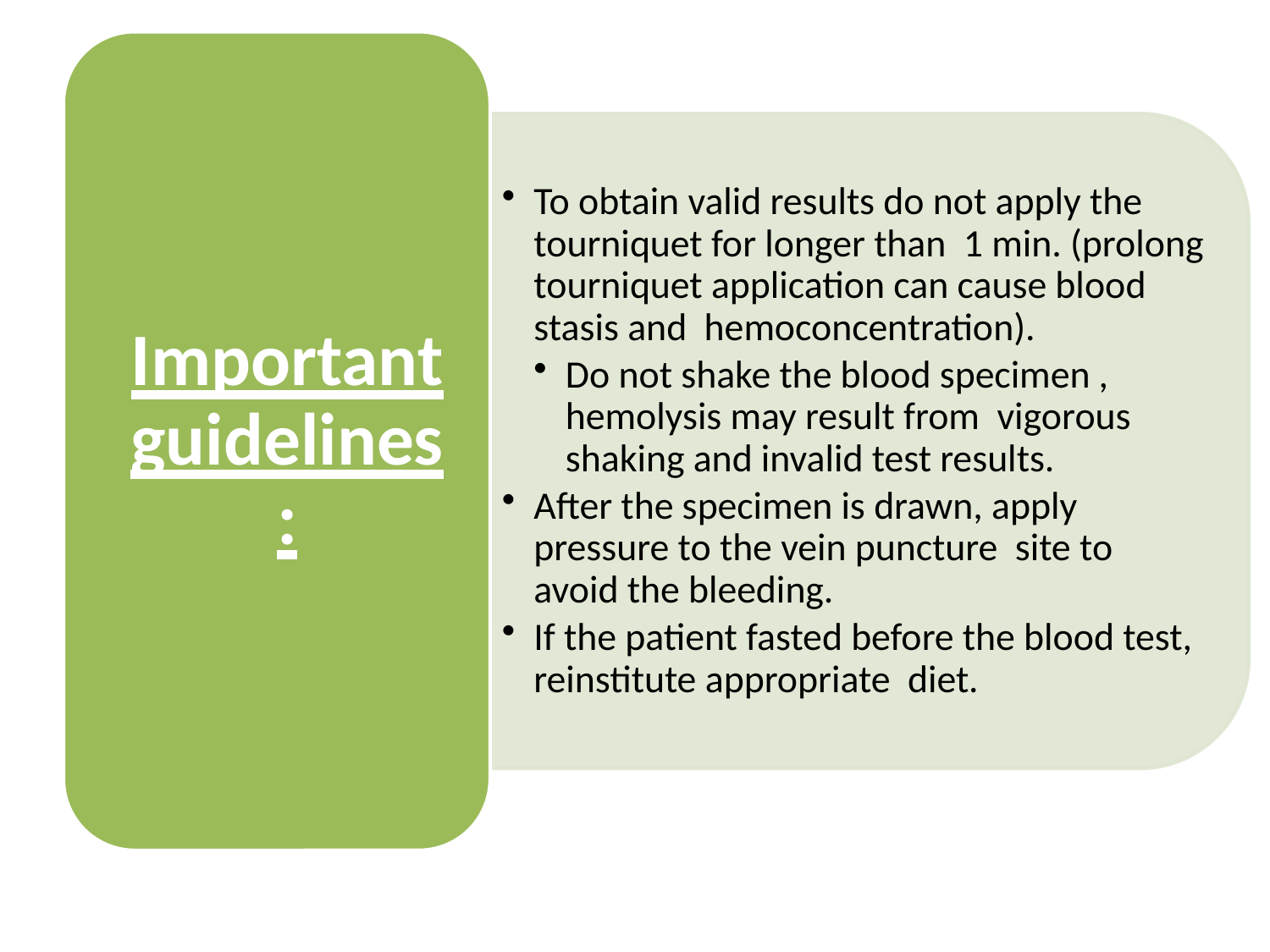

To obtain valid results do not apply the tourniquet for longer than  1 min. (prolong tourniquet application can cause blood stasis and  hemoconcentration).
Do not shake the blood specimen , hemolysis may result from  vigorous shaking and invalid test results.
After the specimen is drawn, apply pressure to the vein puncture  site to avoid the bleeding.
If the patient fasted before the blood test, reinstitute appropriate  diet.
Important guidelines: